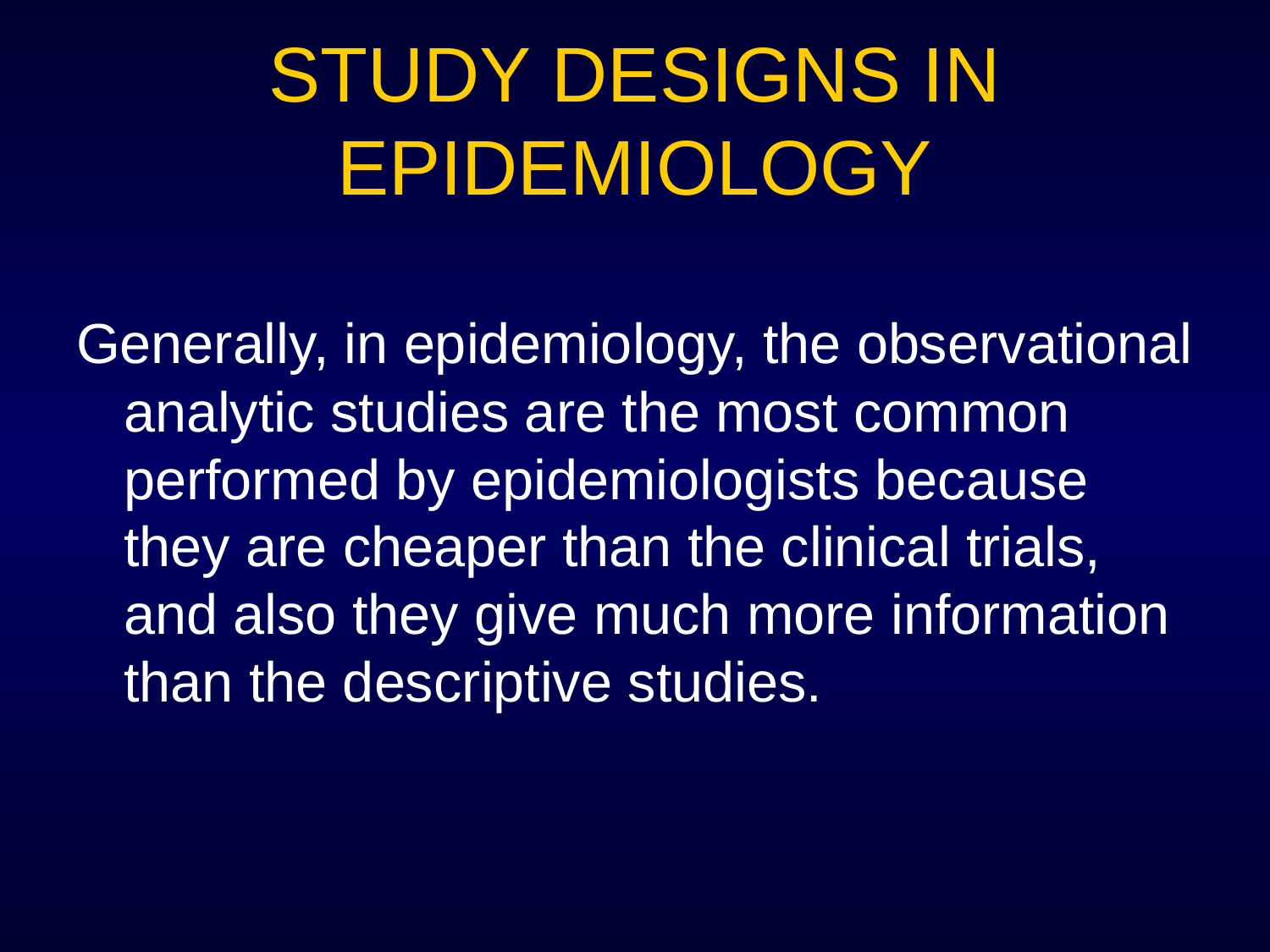

# STUDY DESIGNS IN EPIDEMIOLOGY

Generally, in epidemiology, the observational analytic studies are the most common performed by epidemiologists because they are cheaper than the clinical trials, and also they give much more information than the descriptive studies.